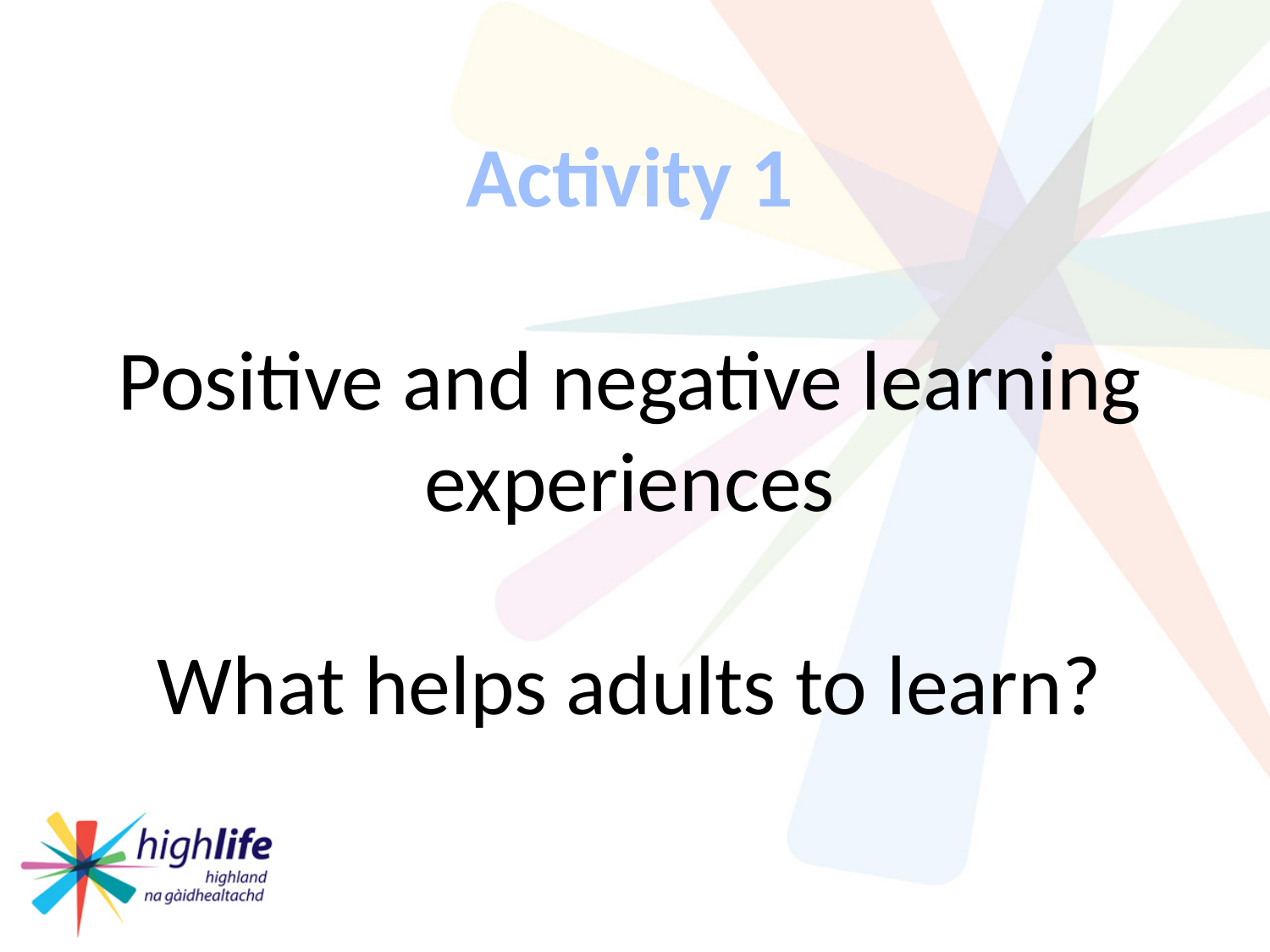

Activity 1

Positive and negative learning experiences

What helps adults to learn?